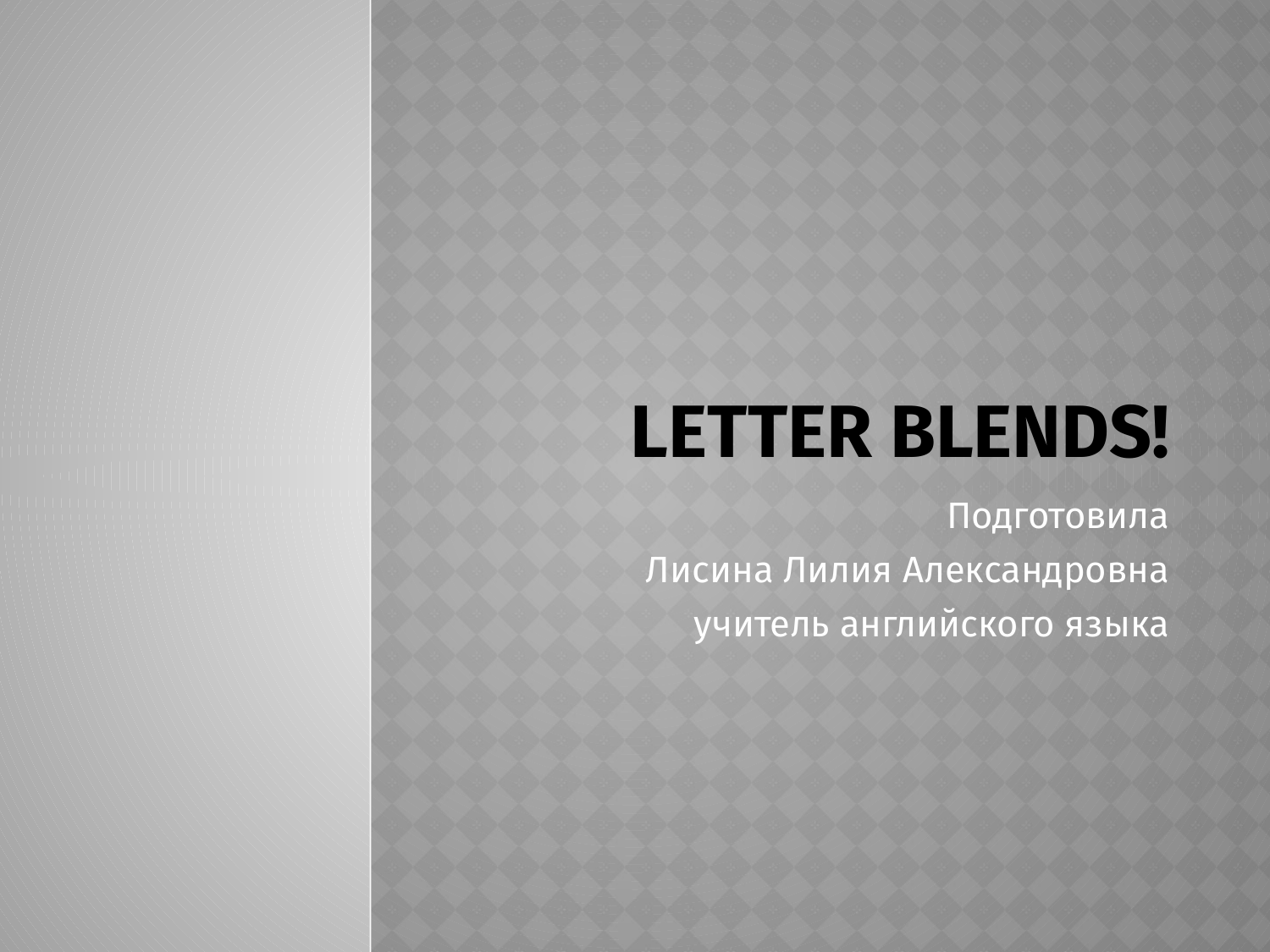

# Letter blends!
Подготовила
Лисина Лилия Александровна
учитель английского языка